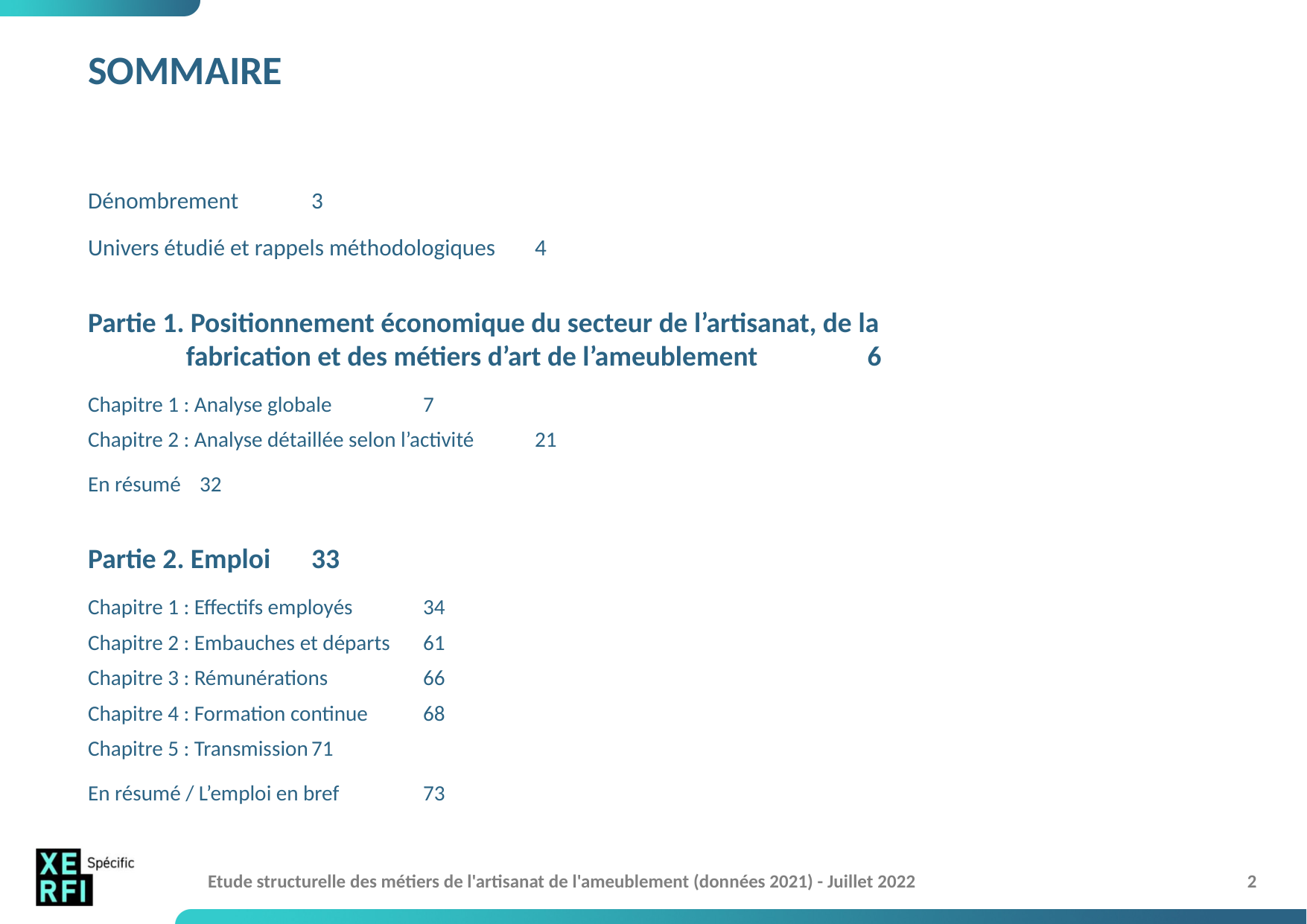

# SOMMAIRE

Dénombrement	3

Univers étudié et rappels méthodologiques	4

Partie 1. Positionnement économique du secteur de l’artisanat, de la
fabrication et des métiers d’art de l’ameublement	6

Chapitre 1 : Analyse globale	7
Chapitre 2 : Analyse détaillée selon l’activité	21

En résumé	32

Partie 2. Emploi	33

Chapitre 1 : Effectifs employés	34
Chapitre 2 : Embauches et départs	61
Chapitre 3 : Rémunérations	66
Chapitre 4 : Formation continue	68
Chapitre 5 : Transmission	71

En résumé / L’emploi en bref	73

Etude structurelle des métiers de l'artisanat de l'ameublement (données 2021) - Juillet 2022
2